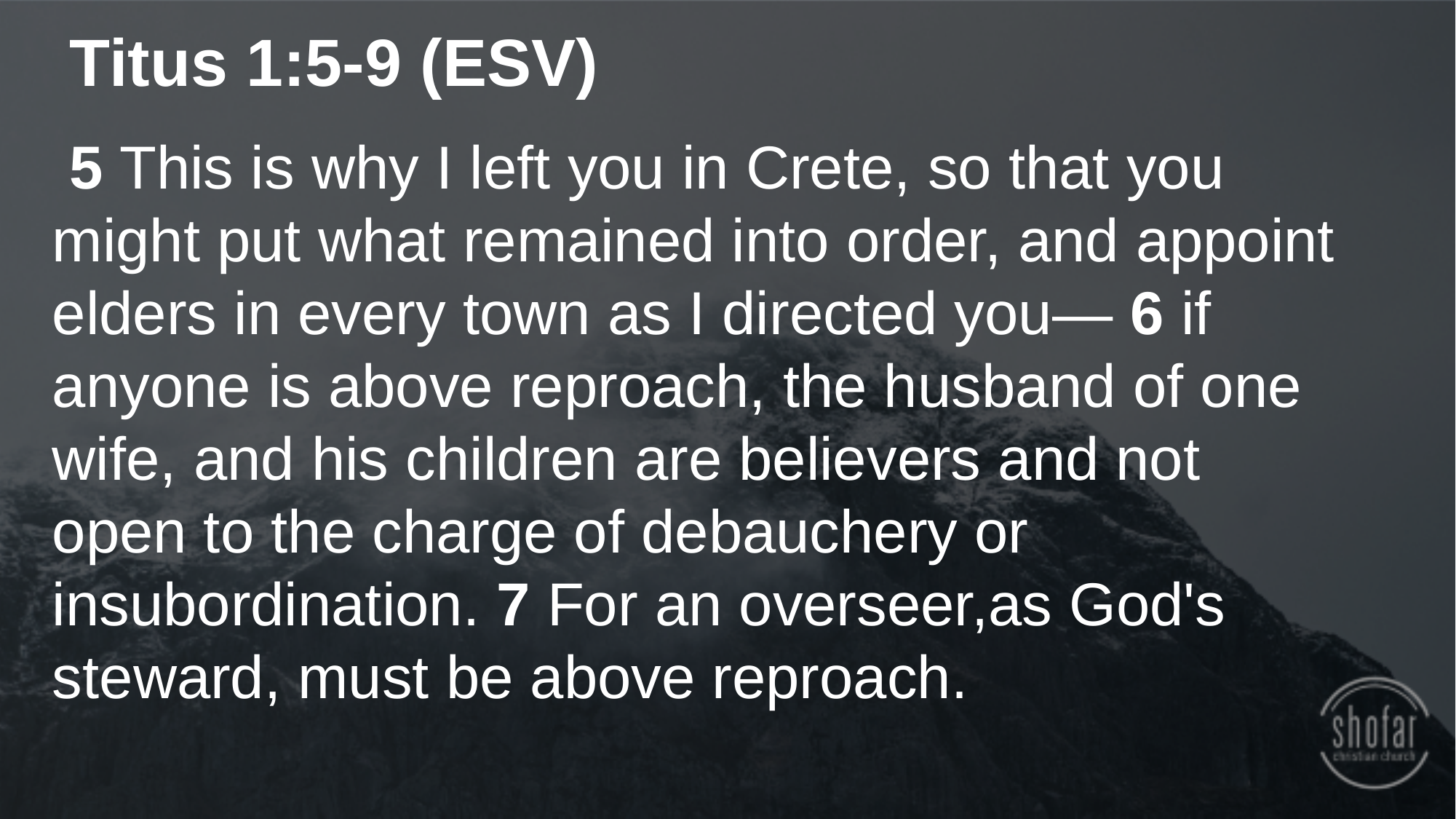

Titus 1:5-9 (ESV)
 5 This is why I left you in Crete, so that you might put what remained into order, and appoint elders in every town as I directed you— 6 if anyone is above reproach, the husband of one wife, and his children are believers and not open to the charge of debauchery or insubordination. 7 For an overseer,as God's steward, must be above reproach.